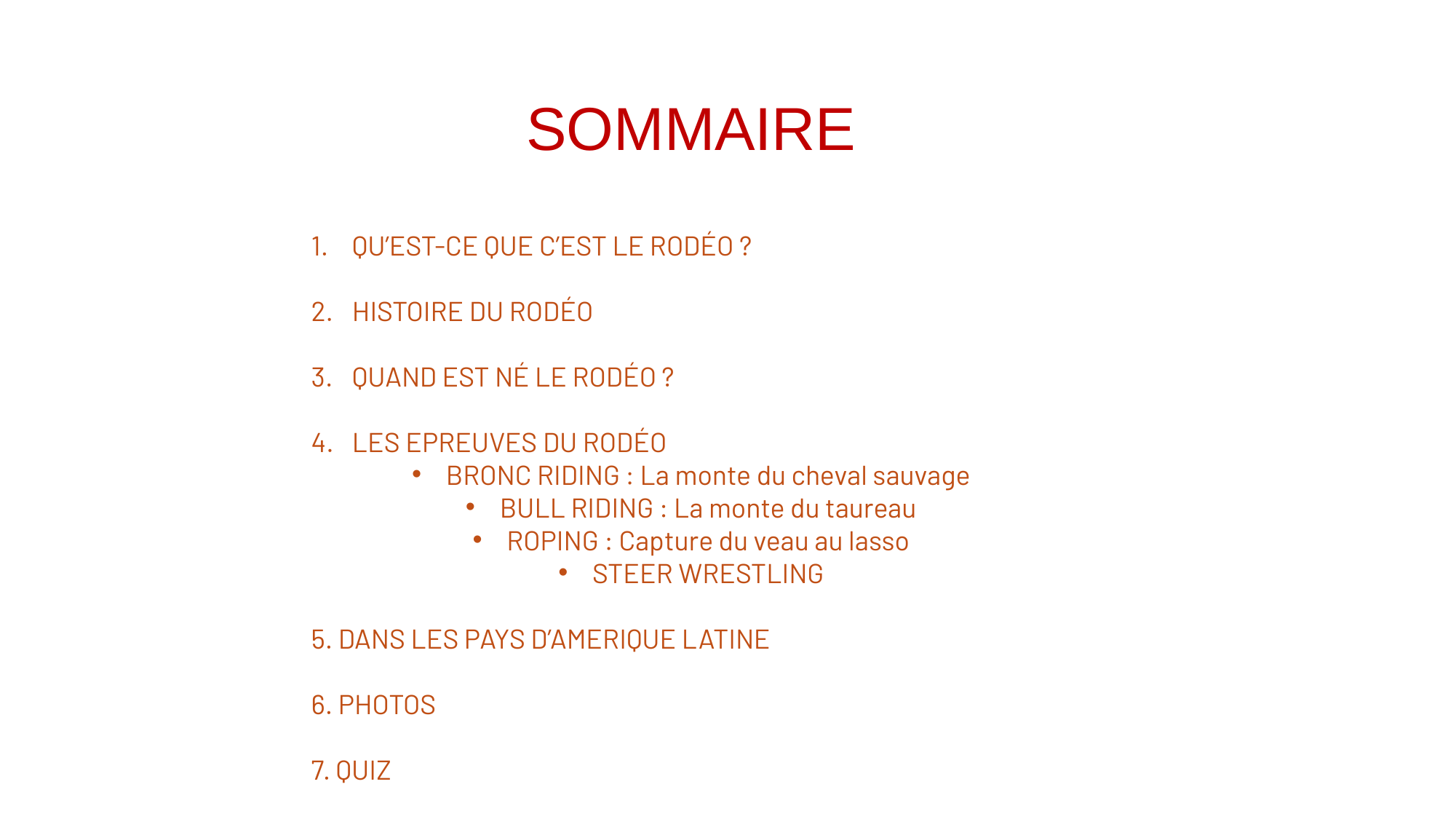

SOMMAIRE

QU’EST-CE QUE C’EST LE RODÉO ?

HISTOIRE DU RODÉO

QUAND EST NÉ LE RODÉO ?

LES EPREUVES DU RODÉO
BRONC RIDING : La monte du cheval sauvage
BULL RIDING : La monte du taureau
ROPING : Capture du veau au lasso
STEER WRESTLING

5. DANS LES PAYS D’AMERIQUE LATINE

6. PHOTOS

7. QUIZ